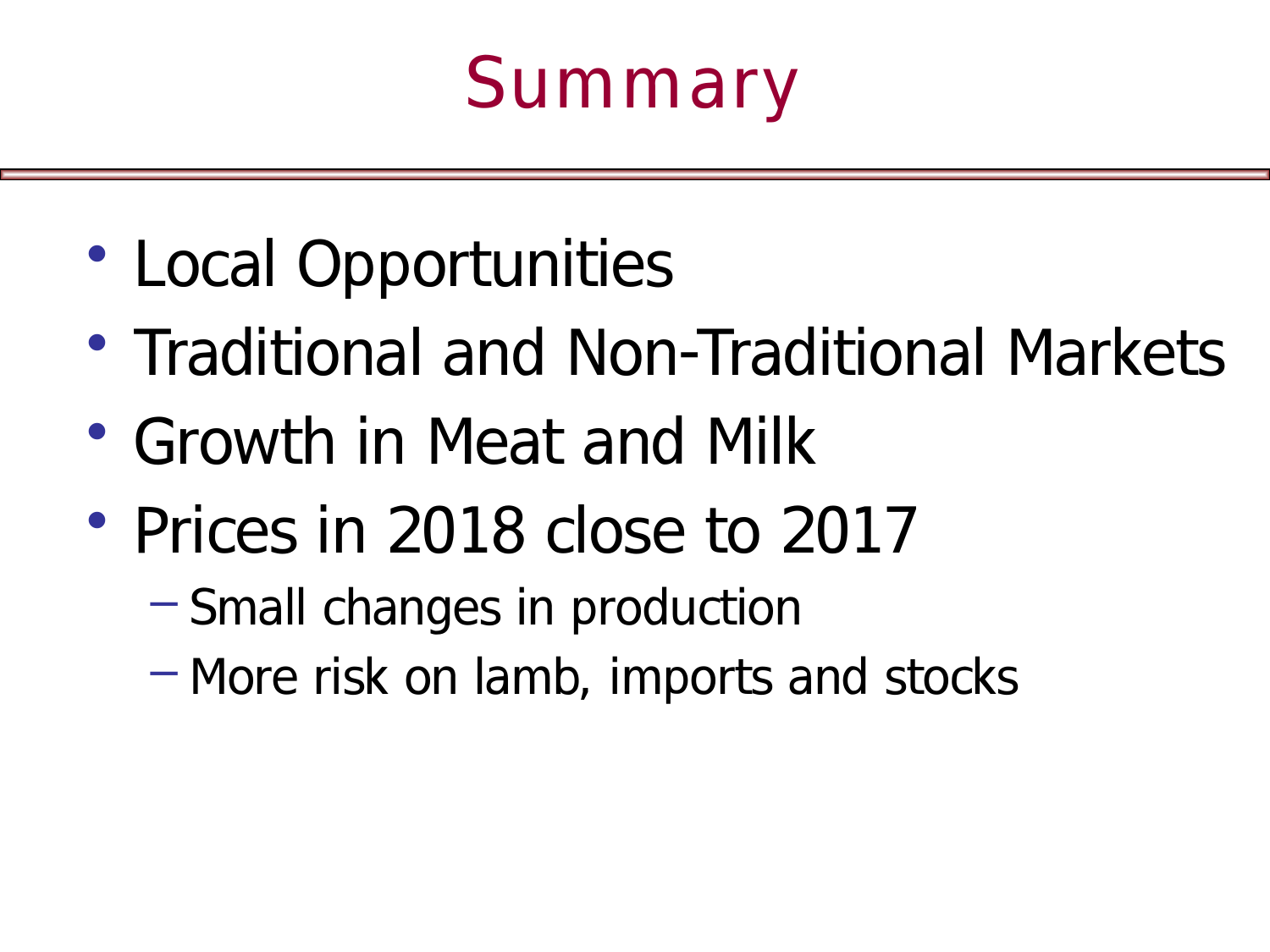

# Summary

Local Opportunities
Traditional and Non-Traditional Markets
Growth in Meat and Milk
Prices in 2018 close to 2017
Small changes in production
More risk on lamb, imports and stocks